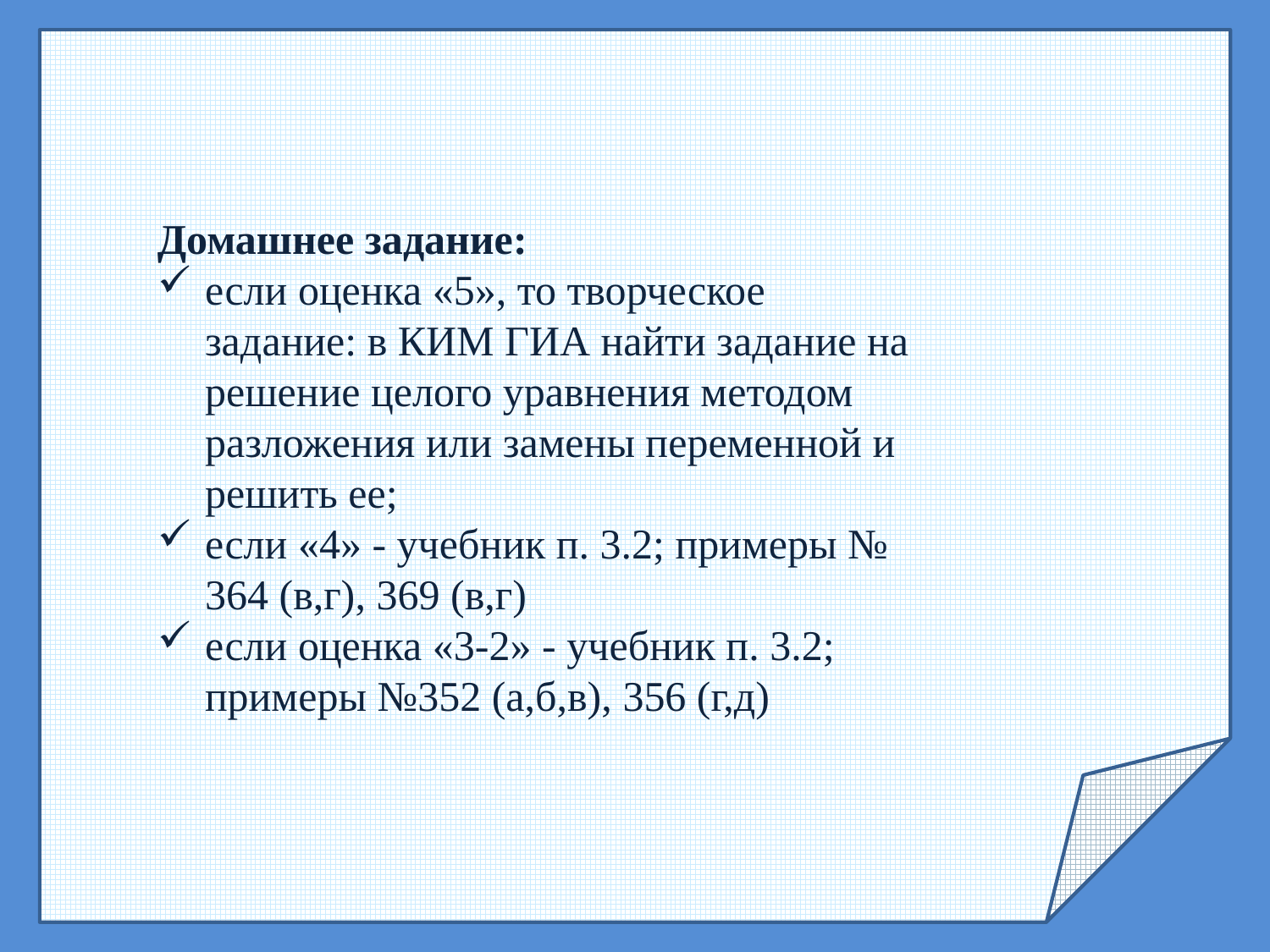

Домашнее задание:
если оценка «5», то творческое задание: в КИМ ГИА найти задание на решение целого уравнения методом разложения или замены переменной и  решить ее;
если «4» - учебник п. 3.2; примеры №  364 (в,г), 369 (в,г)
если оценка «3-2» - учебник п. 3.2; примеры №352 (а,б,в), 356 (г,д)

#